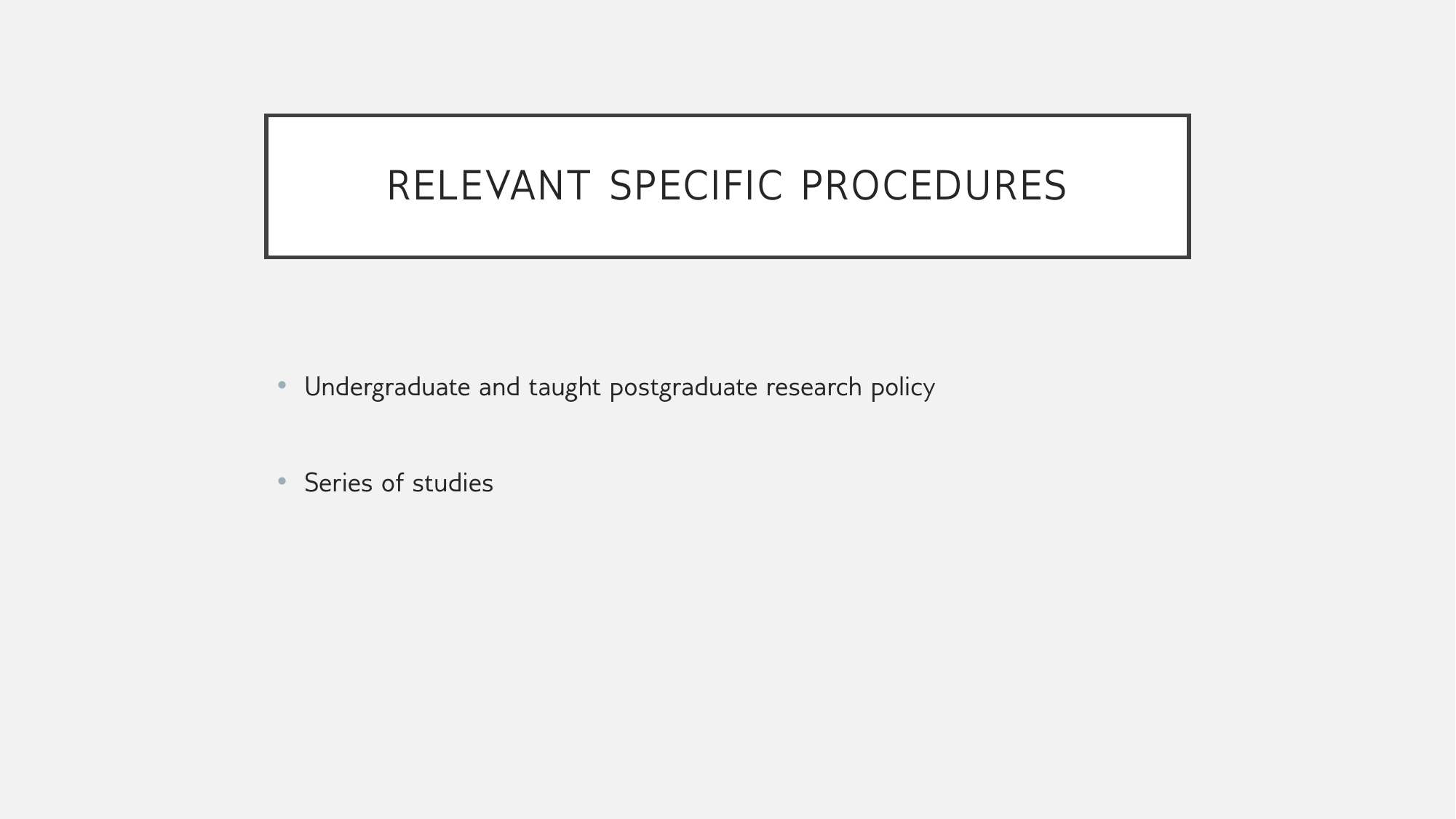

# Relevant specific procedures

Undergraduate and taught postgraduate research policy

Series of studies